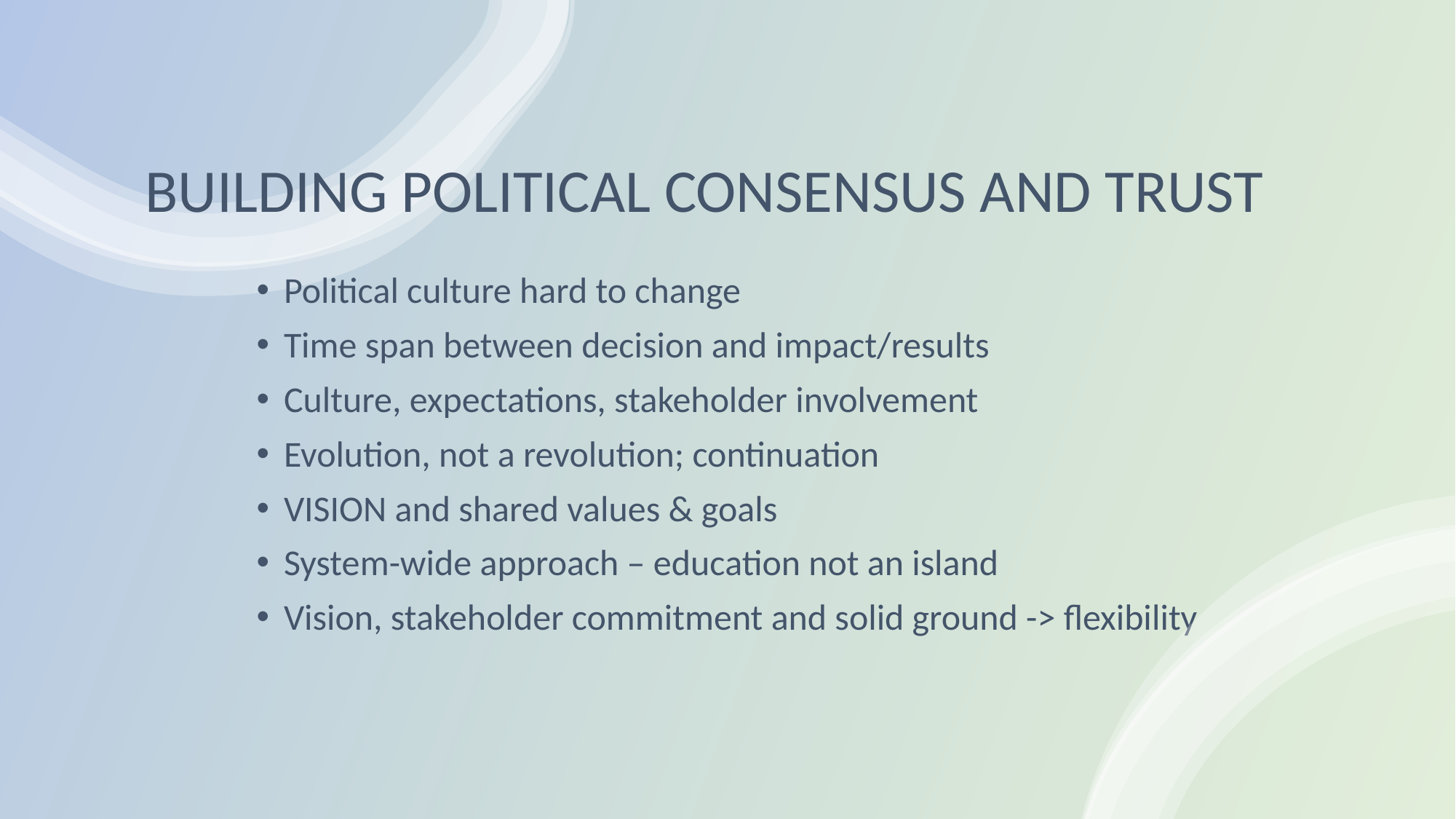

# BUILDING POLITICAL CONSENSUS AND TRUST
Political culture hard to change
Time span between decision and impact/results
Culture, expectations, stakeholder involvement
Evolution, not a revolution; continuation
VISION and shared values & goals
System-wide approach – education not an island
Vision, stakeholder commitment and solid ground -> flexibility